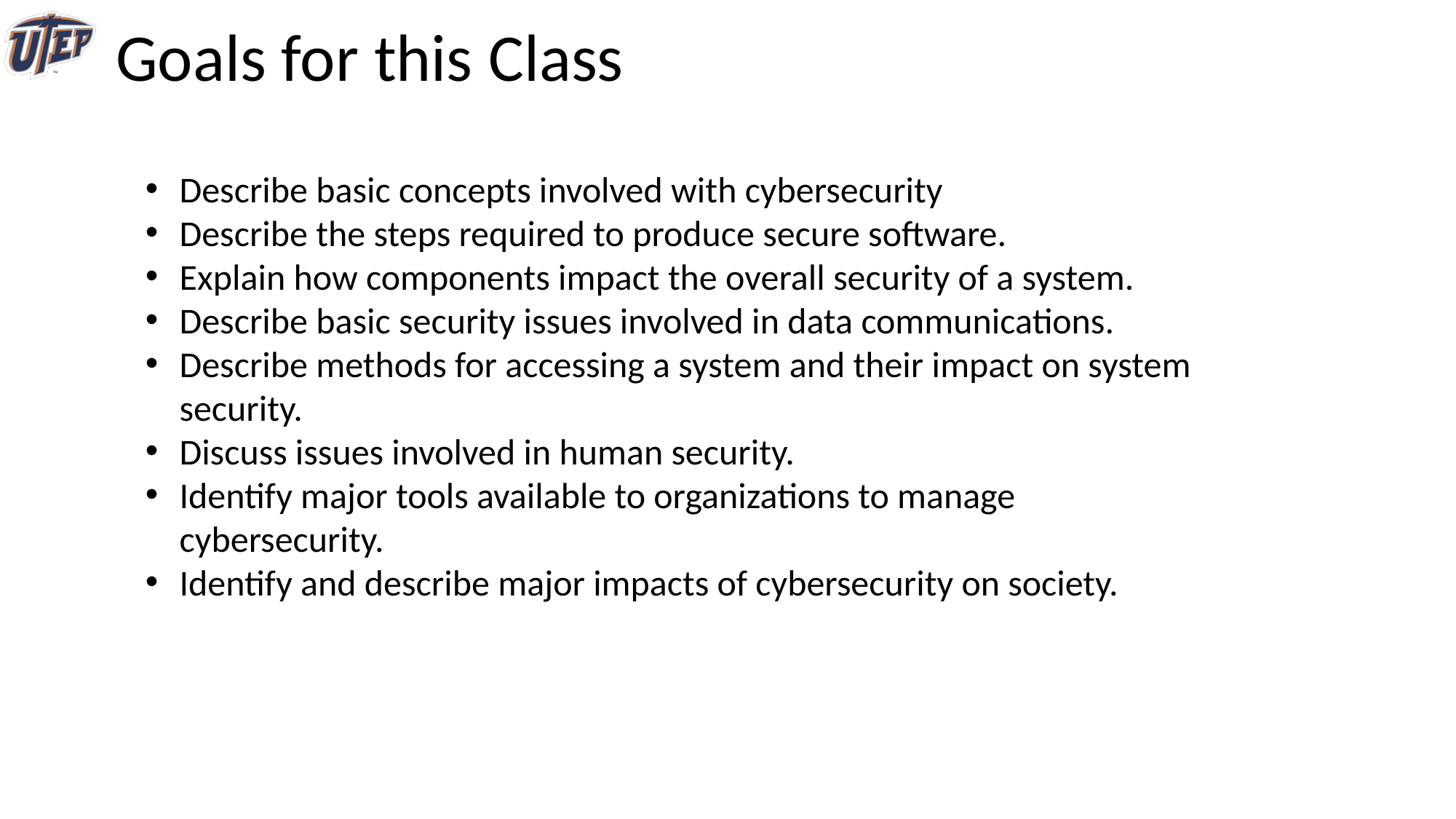

# Goals for this Class
Describe basic concepts involved with cybersecurity
Describe the steps required to produce secure software.
Explain how components impact the overall security of a system.
Describe basic security issues involved in data communications.
Describe methods for accessing a system and their impact on system security.
Discuss issues involved in human security.
Identify major tools available to organizations to manage cybersecurity.
Identify and describe major impacts of cybersecurity on society.
4